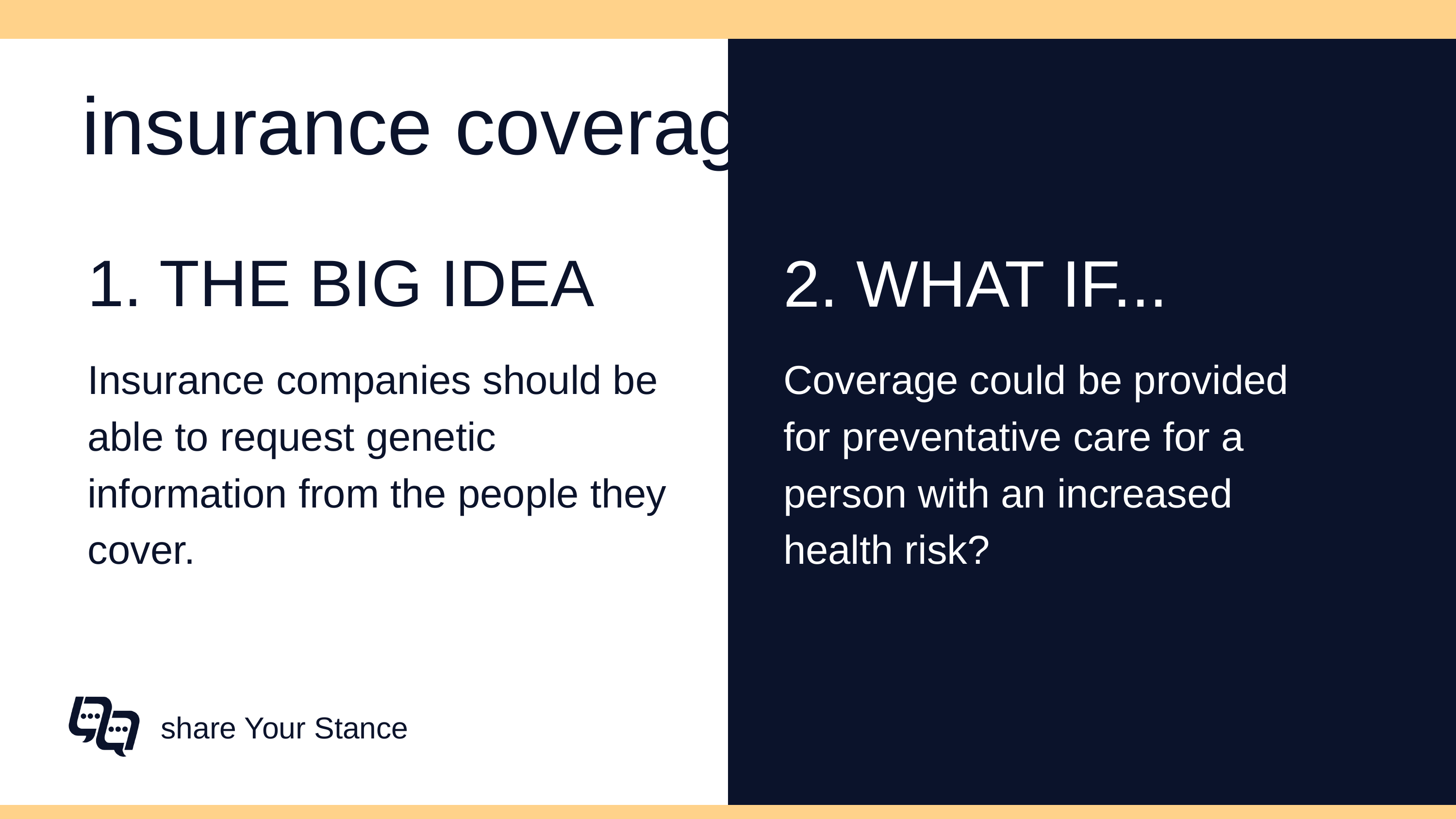

insurance coverage
1. THE BIG IDEA
2. WHAT IF...
Insurance companies should be able to request genetic information from the people they cover.
Coverage could be provided for preventative care for a person with an increased health risk?

share Your Stance